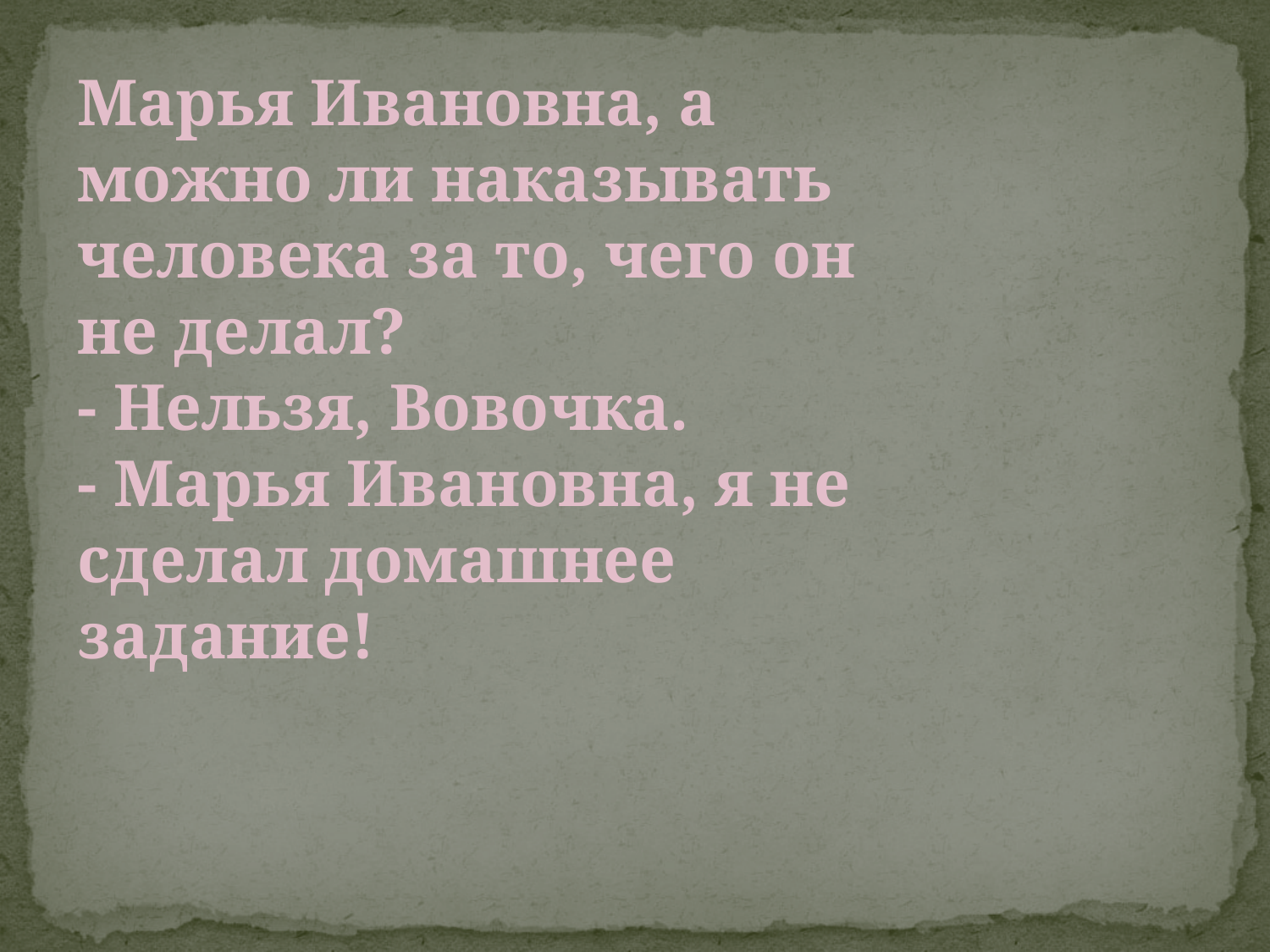

Марья Ивановна, а можно ли наказывать человека за то, чего он не делал?
- Нельзя, Вовочка.
- Марья Ивановна, я не сделал домашнее задание!